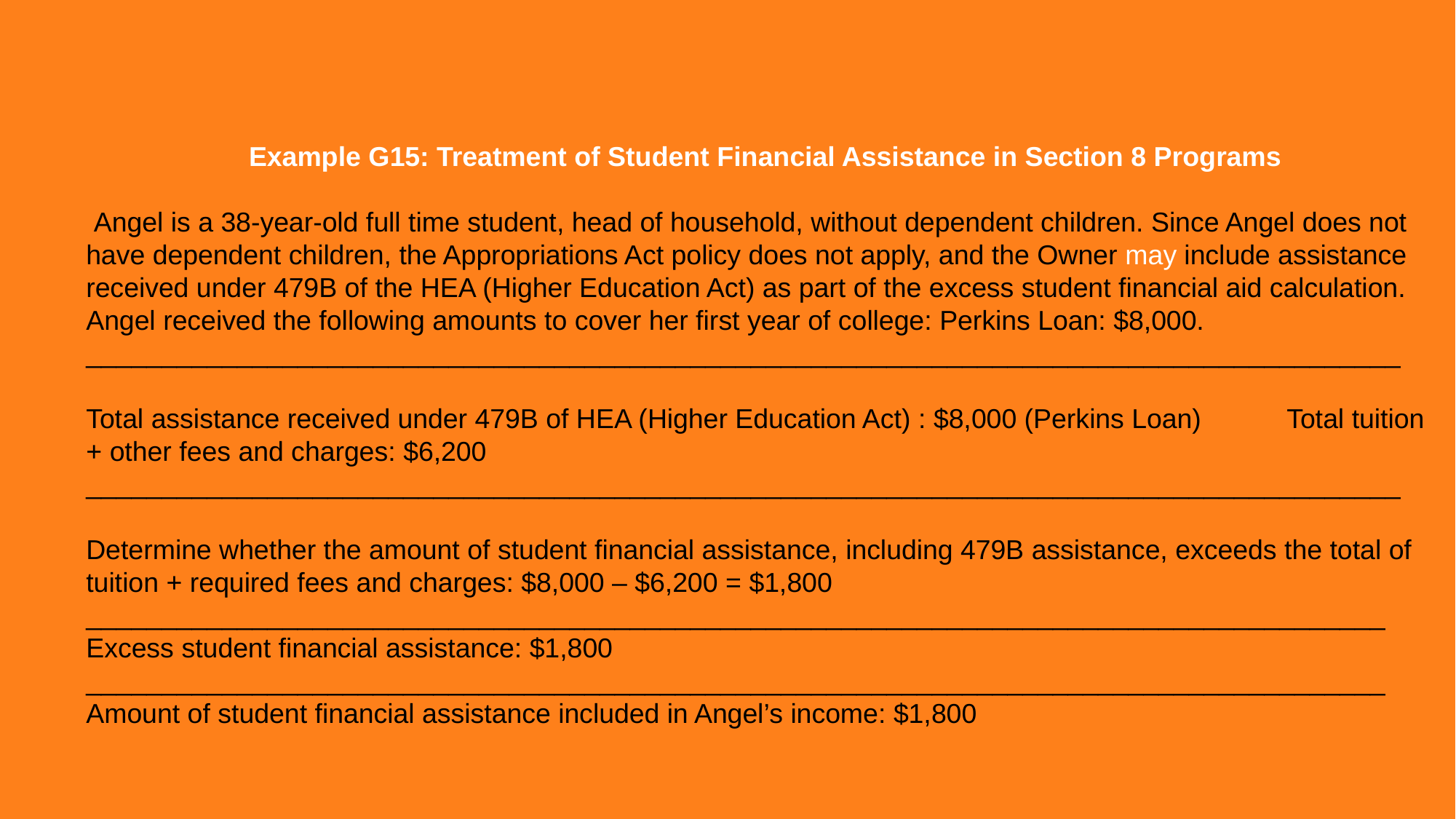

34
Example G15: Treatment of Student Financial Assistance in Section 8 Programs

 Angel is a 38-year-old full time student, head of household, without dependent children. Since Angel does not have dependent children, the Appropriations Act policy does not apply, and the Owner may include assistance received under 479B of the HEA (Higher Education Act) as part of the excess student financial aid calculation. Angel received the following amounts to cover her first year of college: Perkins Loan: $8,000.
_______________________________________________________________________________________
Total assistance received under 479B of HEA (Higher Education Act) : $8,000 (Perkins Loan) 	Total tuition + other fees and charges: $6,200
_______________________________________________________________________________________
Determine whether the amount of student financial assistance, including 479B assistance, exceeds the total of tuition + required fees and charges: $8,000 – $6,200 = $1,800
______________________________________________________________________________________
Excess student financial assistance: $1,800
______________________________________________________________________________________
Amount of student financial assistance included in Angel’s income: $1,800